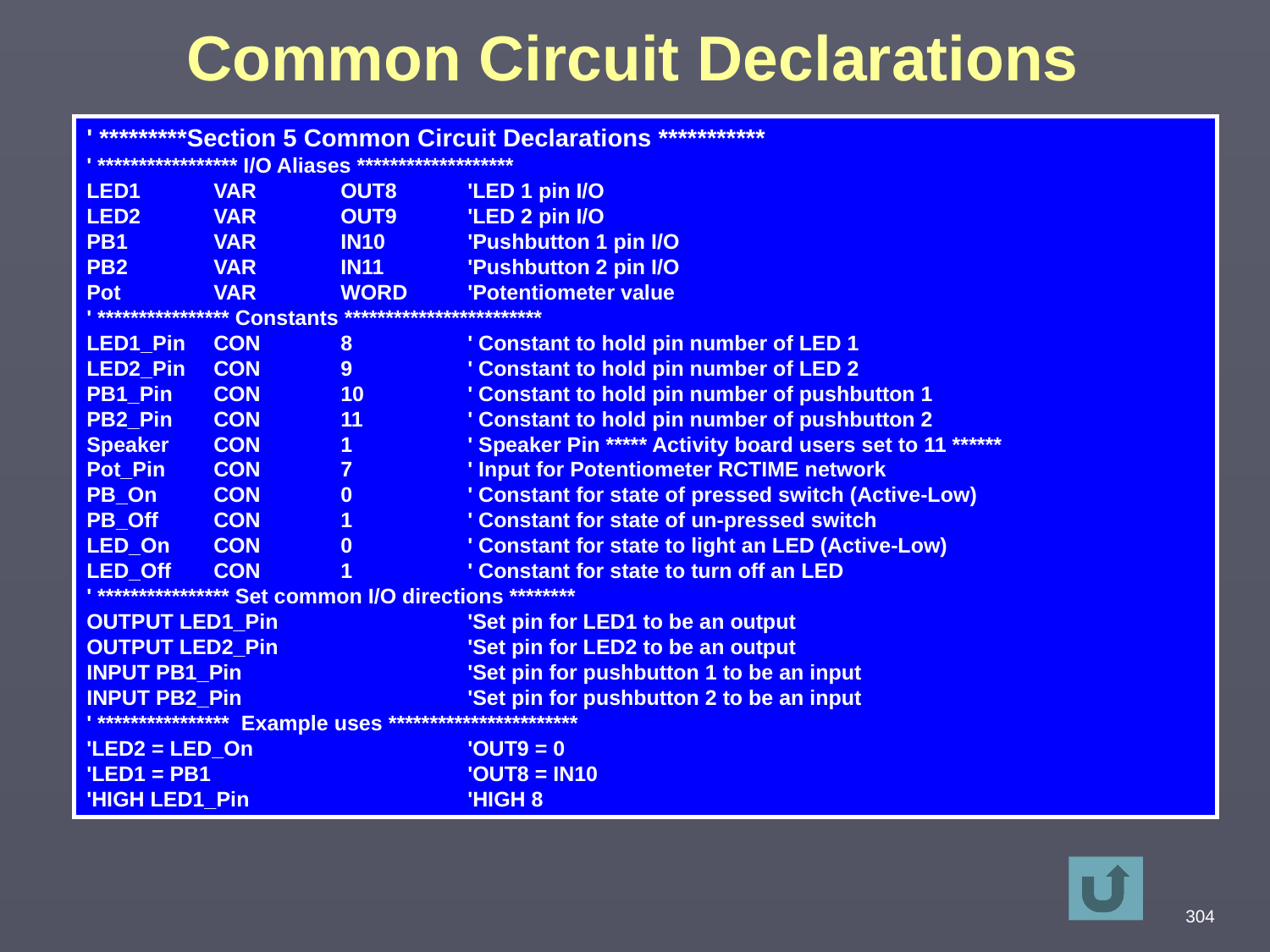

Common Circuit Declarations
' *********Section 5 Common Circuit Declarations ***********
' ***************** I/O Aliases *******************
LED1	VAR	OUT8	'LED 1 pin I/O
LED2	VAR	OUT9	'LED 2 pin I/O
PB1	VAR 	IN10	'Pushbutton 1 pin I/O
PB2	VAR 	IN11	'Pushbutton 2 pin I/O
Pot	VAR	WORD	'Potentiometer value
' **************** Constants ************************
LED1_Pin	CON	8	' Constant to hold pin number of LED 1
LED2_Pin	CON 	9	' Constant to hold pin number of LED 2
PB1_Pin	CON 	10	' Constant to hold pin number of pushbutton 1
PB2_Pin	CON 	11	' Constant to hold pin number of pushbutton 2
Speaker 	CON 	1	' Speaker Pin ***** Activity board users set to 11 ******
Pot_Pin	CON 	7	' Input for Potentiometer RCTIME network
PB_On	CON 	0	' Constant for state of pressed switch (Active-Low)
PB_Off	CON 	1	' Constant for state of un-pressed switch
LED_On	CON 	0	' Constant for state to light an LED (Active-Low)
LED_Off	CON 	1	' Constant for state to turn off an LED
' **************** Set common I/O directions ********
OUTPUT LED1_Pin		'Set pin for LED1 to be an output
OUTPUT LED2_Pin		'Set pin for LED2 to be an output
INPUT PB1_Pin		'Set pin for pushbutton 1 to be an input
INPUT PB2_Pin		'Set pin for pushbutton 2 to be an input
' ****************  Example uses ***********************
'LED2 = LED_On  		'OUT9 = 0
'LED1 = PB1			'OUT8 = IN10
'HIGH LED1_Pin		'HIGH 8
#

304